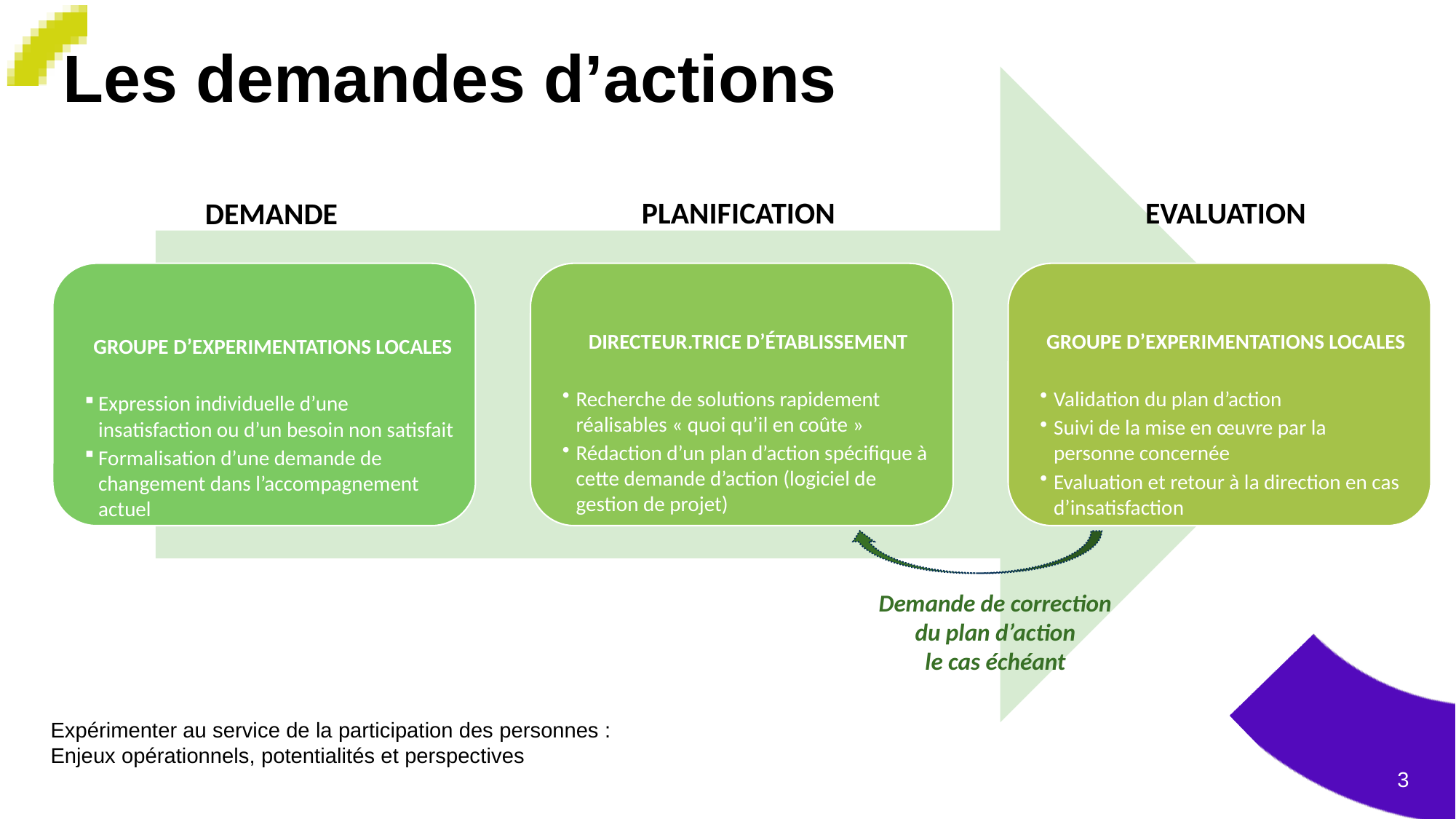

# Les demandes d’actions

 GROUPE D’EXPERIMENTATIONS LOCALES

Expression individuelle d’une insatisfaction ou d’un besoin non satisfait
Formalisation d’une demande de changement dans l’accompagnement actuel

DIRECTEUR.TRICE D’ÉTABLISSEMENT

Recherche de solutions rapidement réalisables « quoi qu’il en coûte »
Rédaction d’un plan d’action spécifique à cette demande d’action (logiciel de gestion de projet)

GROUPE D’EXPERIMENTATIONS LOCALES

Validation du plan d’action
Suivi de la mise en œuvre par la personne concernée
Evaluation et retour à la direction en cas d’insatisfaction
PLANIFICATION
EVALUATION
DEMANDE

Demande de correction du plan d’action
le cas échéant